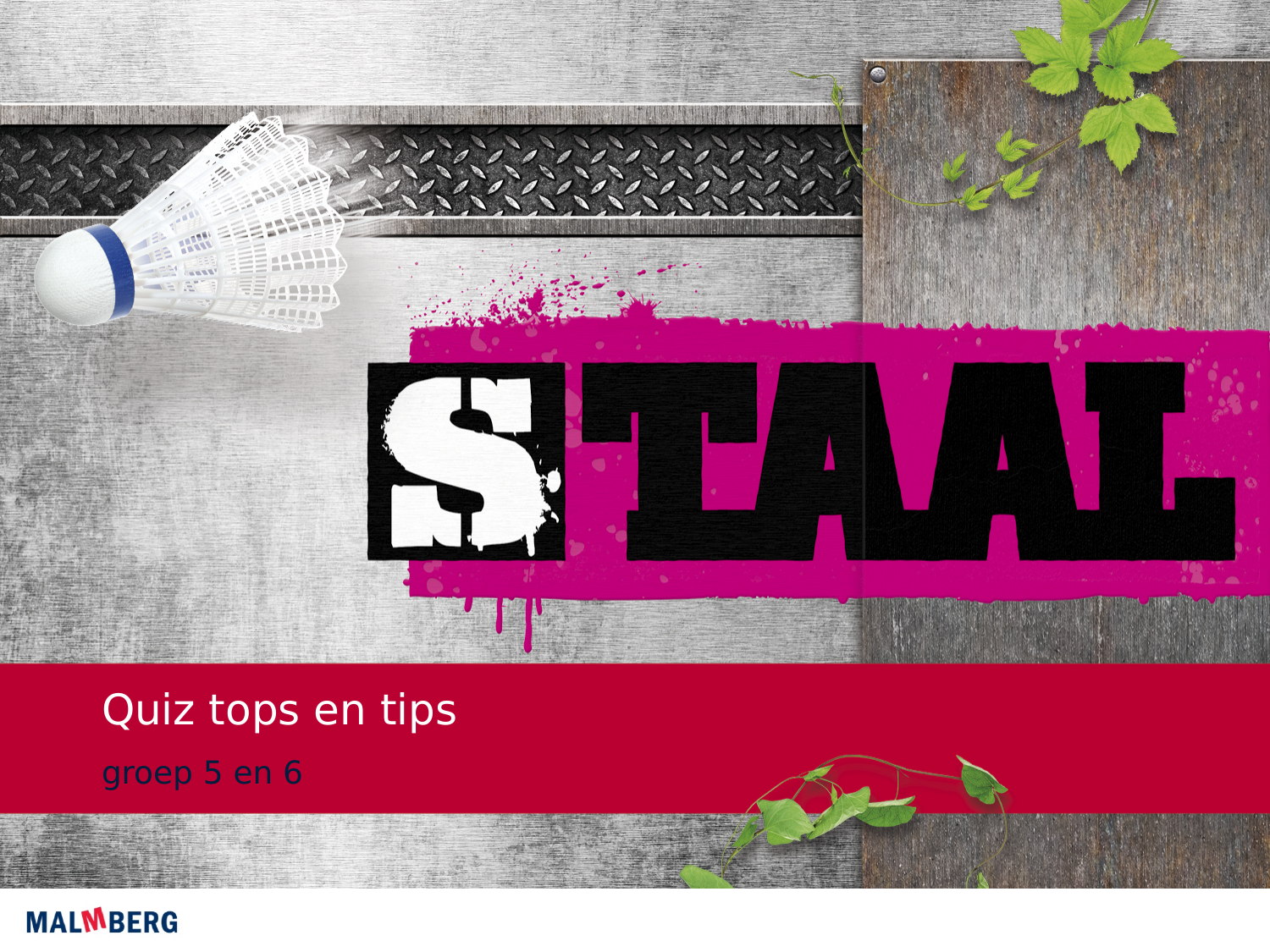

Quiz tops en tips
groep 5 en 6